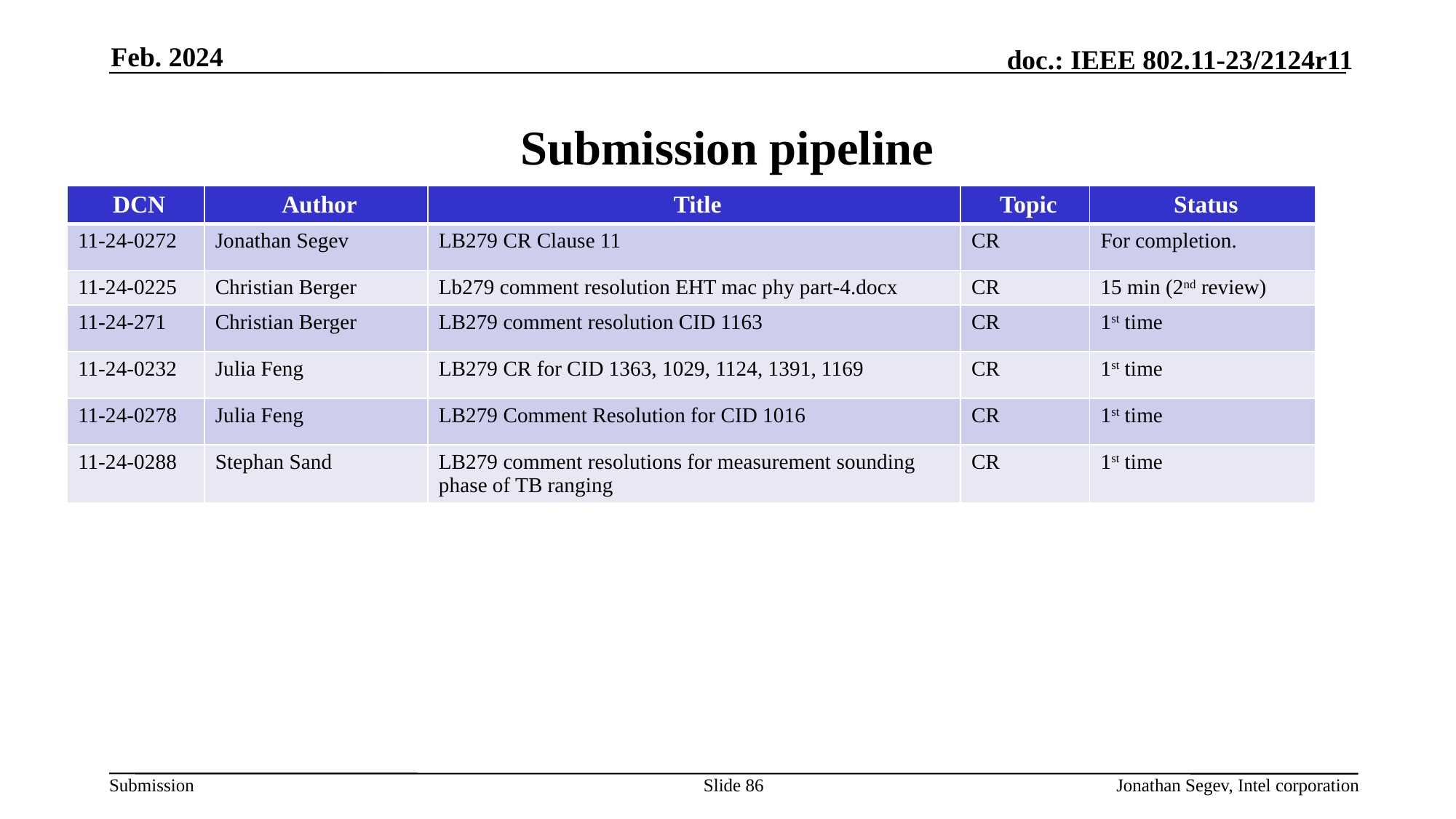

Feb. 2024
# Submission pipeline
| DCN | Author | Title | Topic | Status |
| --- | --- | --- | --- | --- |
| 11-24-0272 | Jonathan Segev | LB279 CR Clause 11 | CR | For completion. |
| 11-24-0225 | Christian Berger | Lb279 comment resolution EHT mac phy part-4.docx | CR | 15 min (2nd review) |
| 11-24-271 | Christian Berger | LB279 comment resolution CID 1163 | CR | 1st time |
| 11-24-0232 | Julia Feng | LB279 CR for CID 1363, 1029, 1124, 1391, 1169 | CR | 1st time |
| 11-24-0278 | Julia Feng | LB279 Comment Resolution for CID 1016 | CR | 1st time |
| 11-24-0288 | Stephan Sand | LB279 comment resolutions for measurement sounding phase of TB ranging | CR | 1st time |
Slide 86
Jonathan Segev, Intel corporation